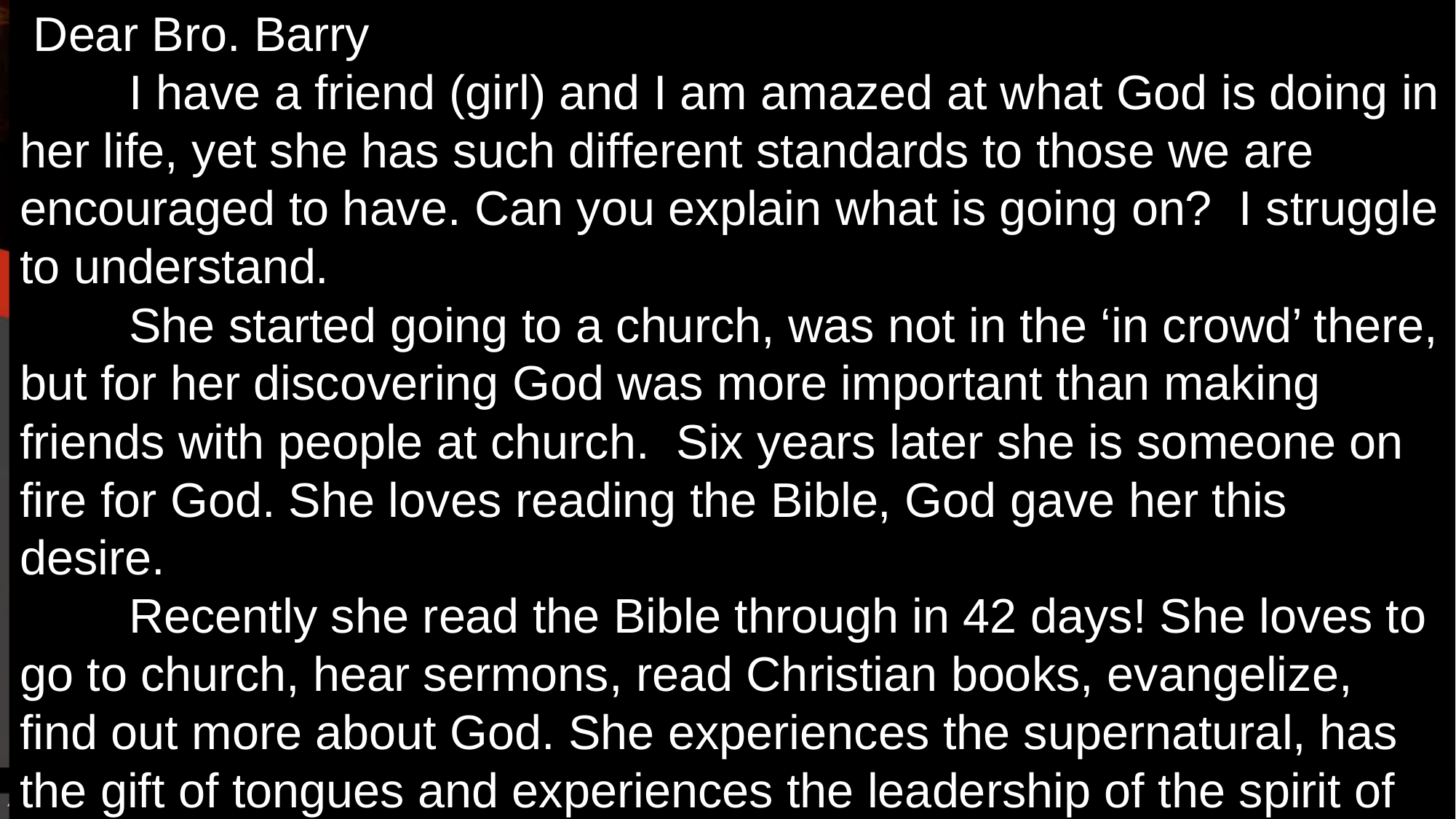

Dear Bro. Barry
	I have a friend (girl) and I am amazed at what God is doing in her life, yet she has such different standards to those we are encouraged to have. Can you explain what is going on?  I struggle to understand.
	She started going to a church, was not in the ‘in crowd’ there, but for her discovering God was more important than making friends with people at church.  Six years later she is someone on fire for God. She loves reading the Bible, God gave her this desire.
	Recently she read the Bible through in 42 days! She loves to go to church, hear sermons, read Christian books, evangelize, find out more about God. She experiences the supernatural, has the gift of tongues and experiences the leadership of the spirit of God in her life. She has been blessed too with a major love for God.
4-9-2025
How Will I Know?
21